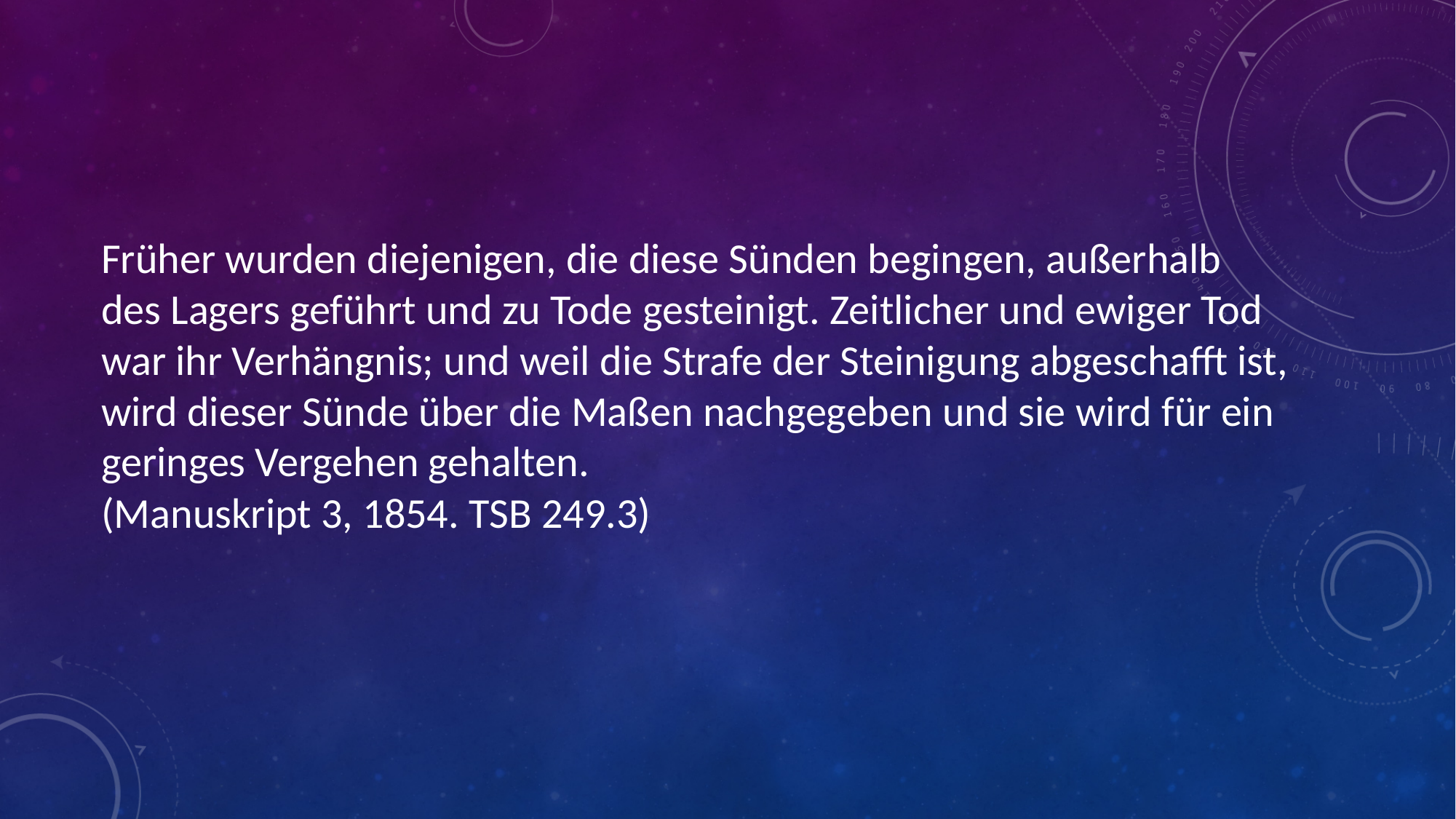

# Früher wurden diejenigen, die diese Sünden begingen, außerhalb des Lagers geführt und zu Tode gesteinigt. Zeitlicher und ewiger Tod war ihr Verhängnis; und weil die Strafe der Steinigung abgeschafft ist, wird dieser Sünde über die Maßen nachgegeben und sie wird für ein geringes Vergehen gehalten. (Manuskript 3, 1854. TSB 249.3)